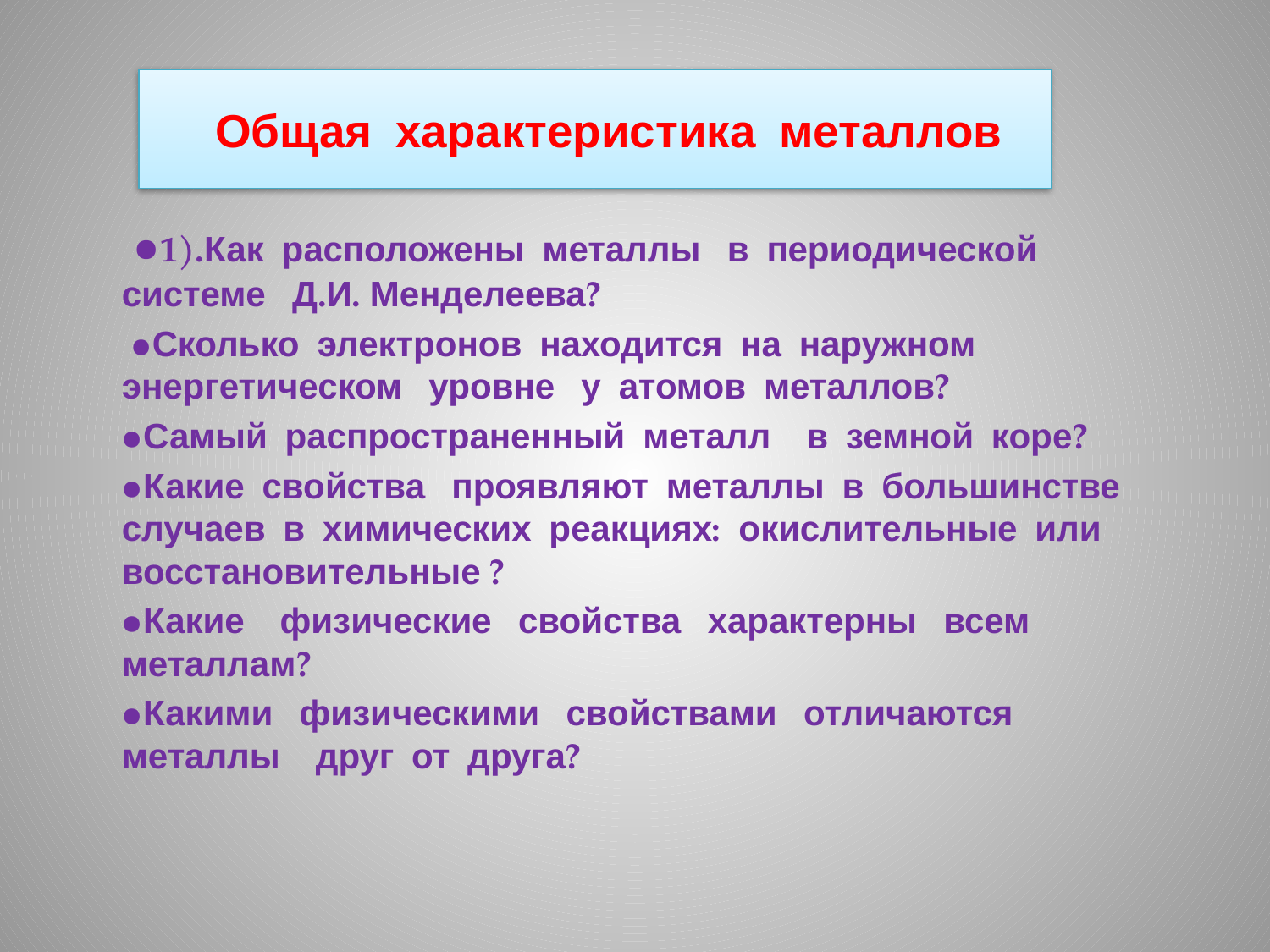

# Общая  характеристика  металлов
 •1).Как  расположены  металлы   в  периодической    системе   Д.И. Менделеева?
 •Сколько  электронов  находится  на  наружном    энергетическом   уровне   у  атомов  металлов?
•Самый  распространенный  металл    в  земной  коре?
•Какие  свойства   проявляют  металлы  в  большинстве    случаев  в  химических  реакциях:  окислительные  или  восстановительные ?
•Какие    физические   свойства   характерны   всем  металлам?
•Какими   физическими   свойствами   отличаются    металлы    друг  от  друга?